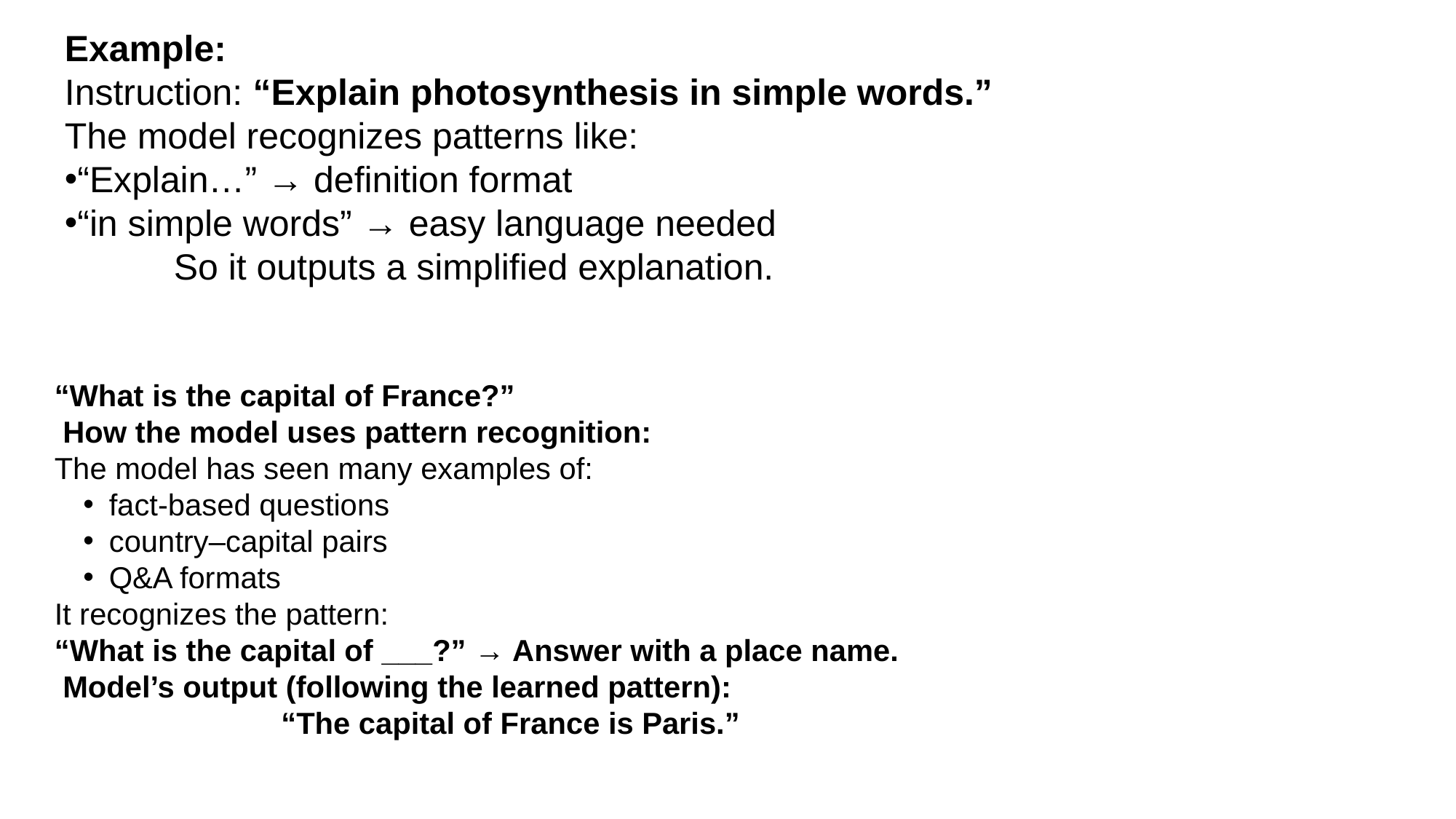

Example:
Instruction: “Explain photosynthesis in simple words.”
The model recognizes patterns like:
“Explain…” → definition format
“in simple words” → easy language needed
	So it outputs a simplified explanation.
“What is the capital of France?”
 How the model uses pattern recognition:
The model has seen many examples of:
fact-based questions
country–capital pairs
Q&A formats
It recognizes the pattern:
“What is the capital of ___?” → Answer with a place name.
 Model’s output (following the learned pattern):
		 “The capital of France is Paris.”